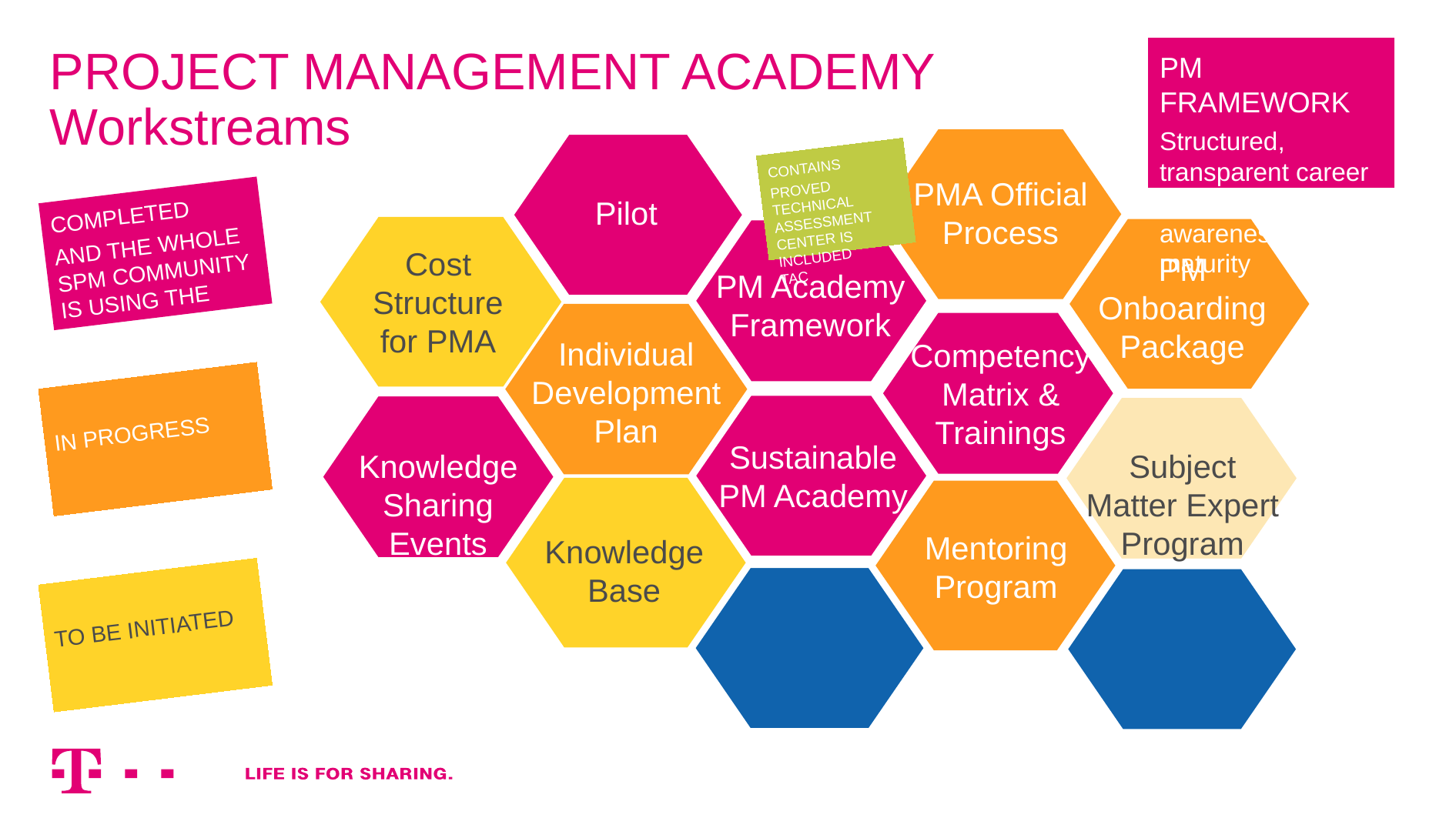

PROJECT MANAGEMENT ACADEMY
Workstreams
PM FRAMEWORK
Structured, transparent career path & improve awareness and maturity

CONTAINS
PROVED TECHNICAL ASSESSMENT CENTER IS INCLUDED
TAC
PMA Official Process
COMPLETED
AND THE WHOLE SPM COMMUNITY  IS USING THE RESULT
Pilot
PM
Onboarding Package
Cost
Structure
for PMA
PM Academy Framework
Individual Development Plan
Competency Matrix & Trainings

IN PROGRESS
Sustainable
PM Academy
Knowledge Sharing Events
Subject Matter Expert Program
Mentoring Program
Knowledge
Base

TO BE INITIATED